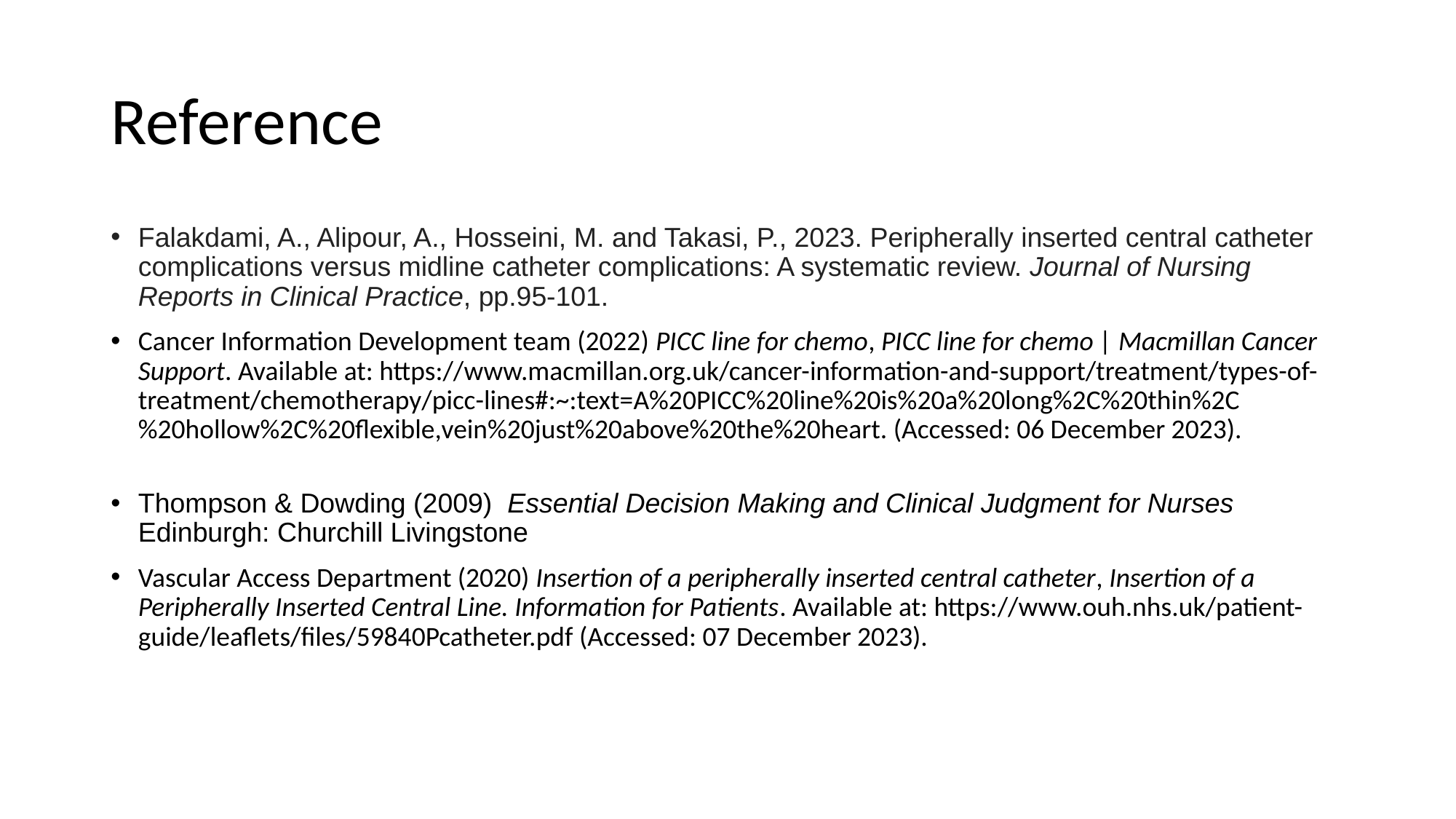

# Reference
Falakdami, A., Alipour, A., Hosseini, M. and Takasi, P., 2023. Peripherally inserted central catheter complications versus midline catheter complications: A systematic review. Journal of Nursing Reports in Clinical Practice, pp.95-101.
Cancer Information Development team (2022) PICC line for chemo, PICC line for chemo | Macmillan Cancer Support. Available at: https://www.macmillan.org.uk/cancer-information-and-support/treatment/types-of-treatment/chemotherapy/picc-lines#:~:text=A%20PICC%20line%20is%20a%20long%2C%20thin%2C%20hollow%2C%20flexible,vein%20just%20above%20the%20heart. (Accessed: 06 December 2023).
Thompson & Dowding (2009)  Essential Decision Making and Clinical Judgment for Nurses  Edinburgh: Churchill Livingstone
Vascular Access Department (2020) Insertion of a peripherally inserted central catheter, Insertion of a Peripherally Inserted Central Line. Information for Patients. Available at: https://www.ouh.nhs.uk/patient-guide/leaflets/files/59840Pcatheter.pdf (Accessed: 07 December 2023).